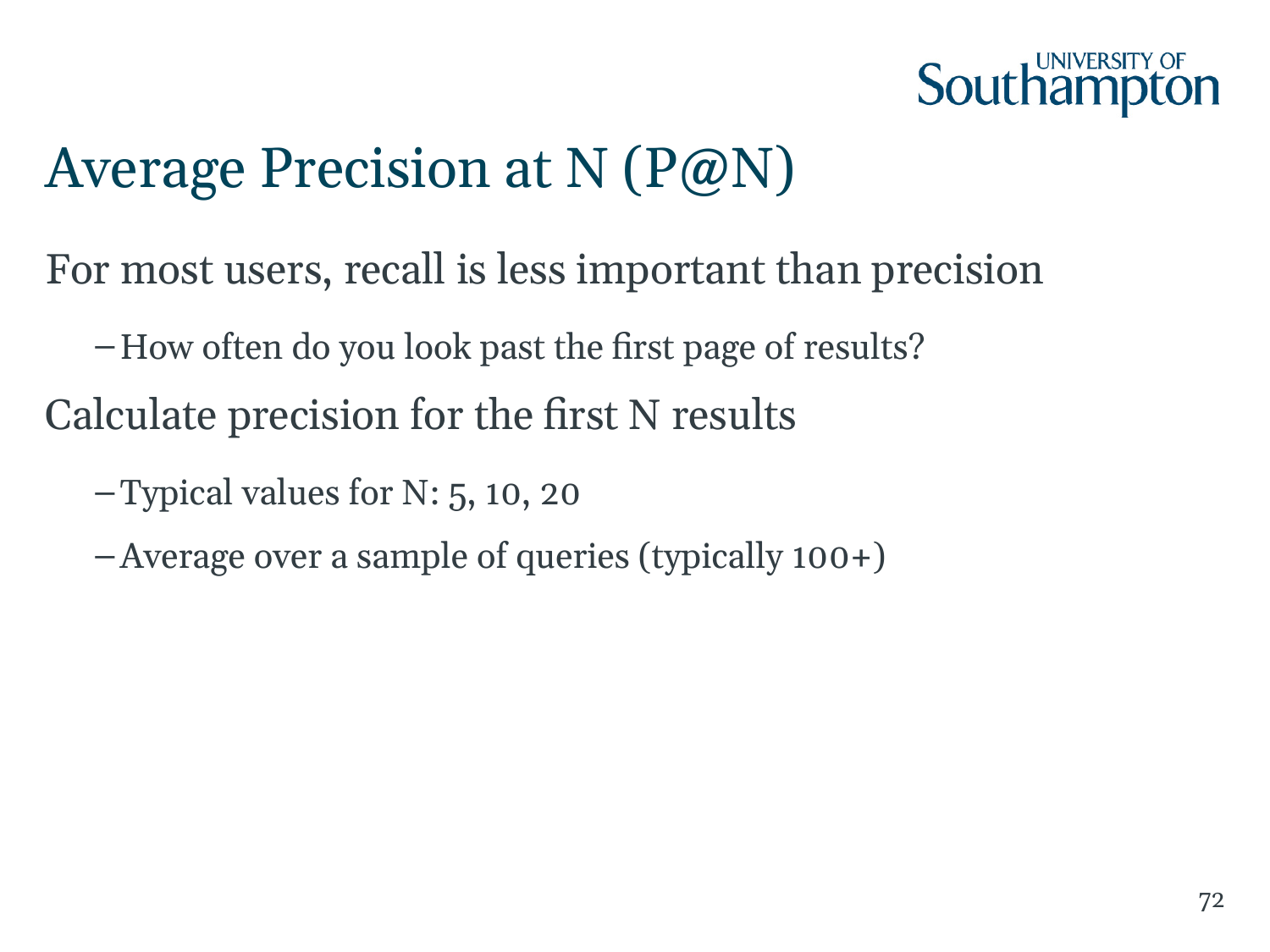

# Average Precision at N (P@N)
For most users, recall is less important than precision
How often do you look past the first page of results?
Calculate precision for the first N results
Typical values for N: 5, 10, 20
Average over a sample of queries (typically 100+)

72